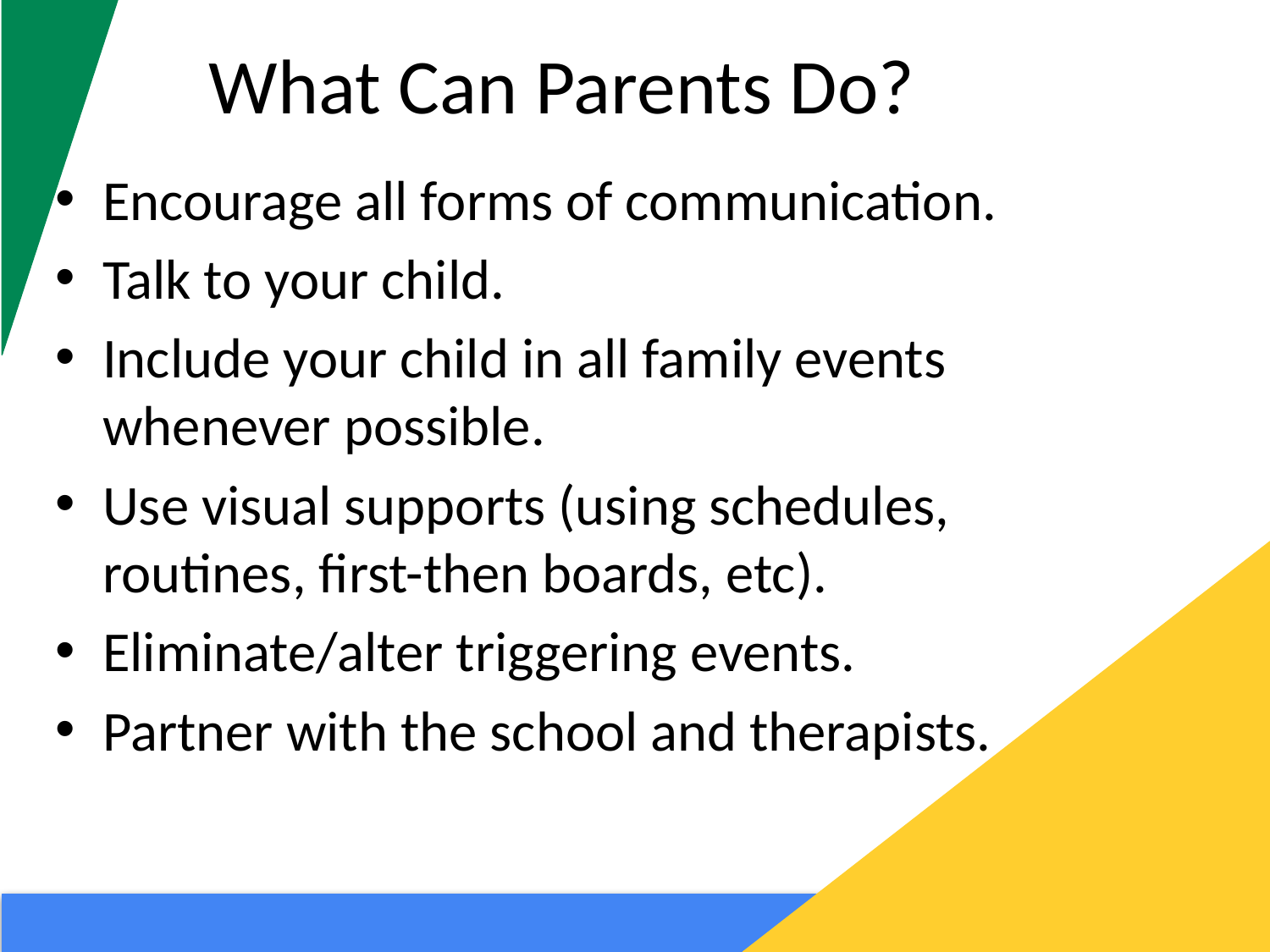

# What Can Parents Do?
Encourage all forms of communication.
Talk to your child.
Include your child in all family events whenever possible.
Use visual supports (using schedules,  routines, first-then boards, etc).
Eliminate/alter triggering events.
Partner with the school and therapists.